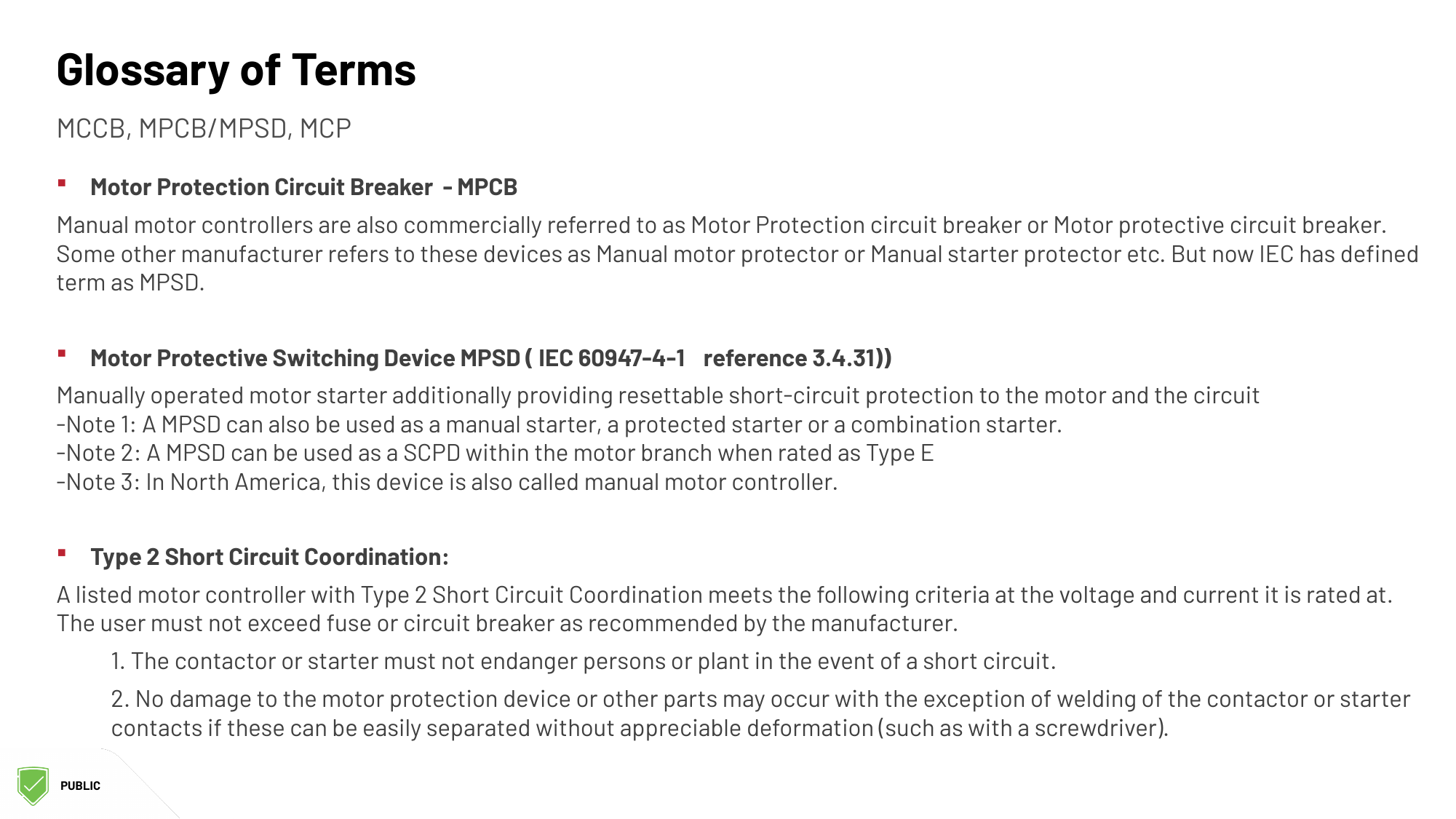

# Glossary of Terms
MCCB, MPCB/MPSD, MCP
Motor Protection Circuit Breaker  - MPCB
Manual motor controllers are also commercially referred to as Motor Protection circuit breaker or Motor protective circuit breaker. Some other manufacturer refers to these devices as Manual motor protector or Manual starter protector etc. But now IEC has defined term as MPSD.

Motor Protective Switching Device MPSD ( IEC 60947-4-1    reference 3.4.31))
Manually operated motor starter additionally providing resettable short-circuit protection to the motor and the circuit
-Note 1: A MPSD can also be used as a manual starter, a protected starter or a combination starter.
-Note 2: A MPSD can be used as a SCPD within the motor branch when rated as Type E
-Note 3: In North America, this device is also called manual motor controller.

Type 2 Short Circuit Coordination:
A listed motor controller with Type 2 Short Circuit Coordination meets the following criteria at the voltage and current it is rated at. The user must not exceed fuse or circuit breaker as recommended by the manufacturer.
1. The contactor or starter must not endanger persons or plant in the event of a short circuit.
2. No damage to the motor protection device or other parts may occur with the exception of welding of the contactor or starter contacts if these can be easily separated without appreciable deformation (such as with a screwdriver).